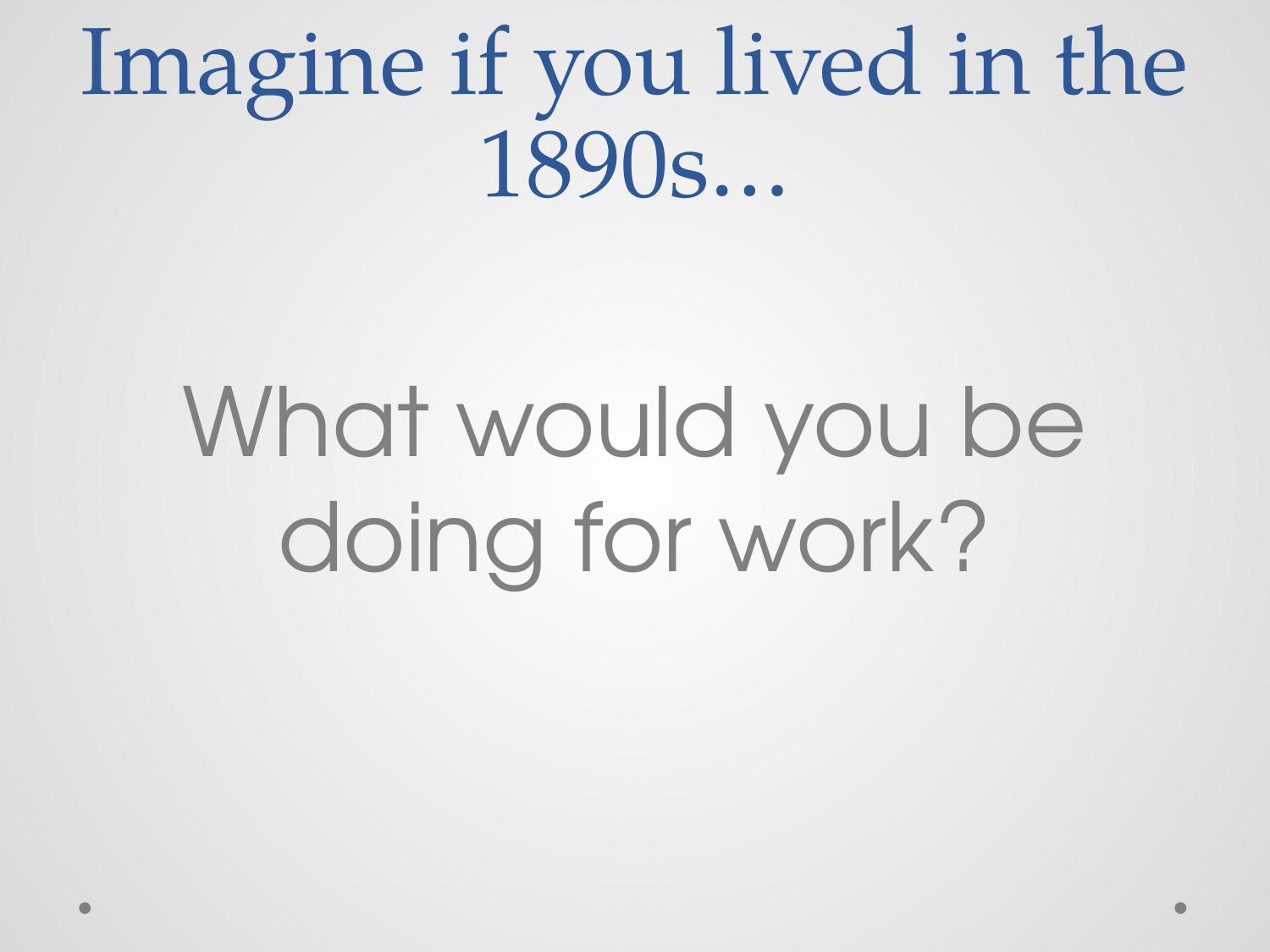

# Imagine if you lived in the 1890s…

What would you be doing for work?